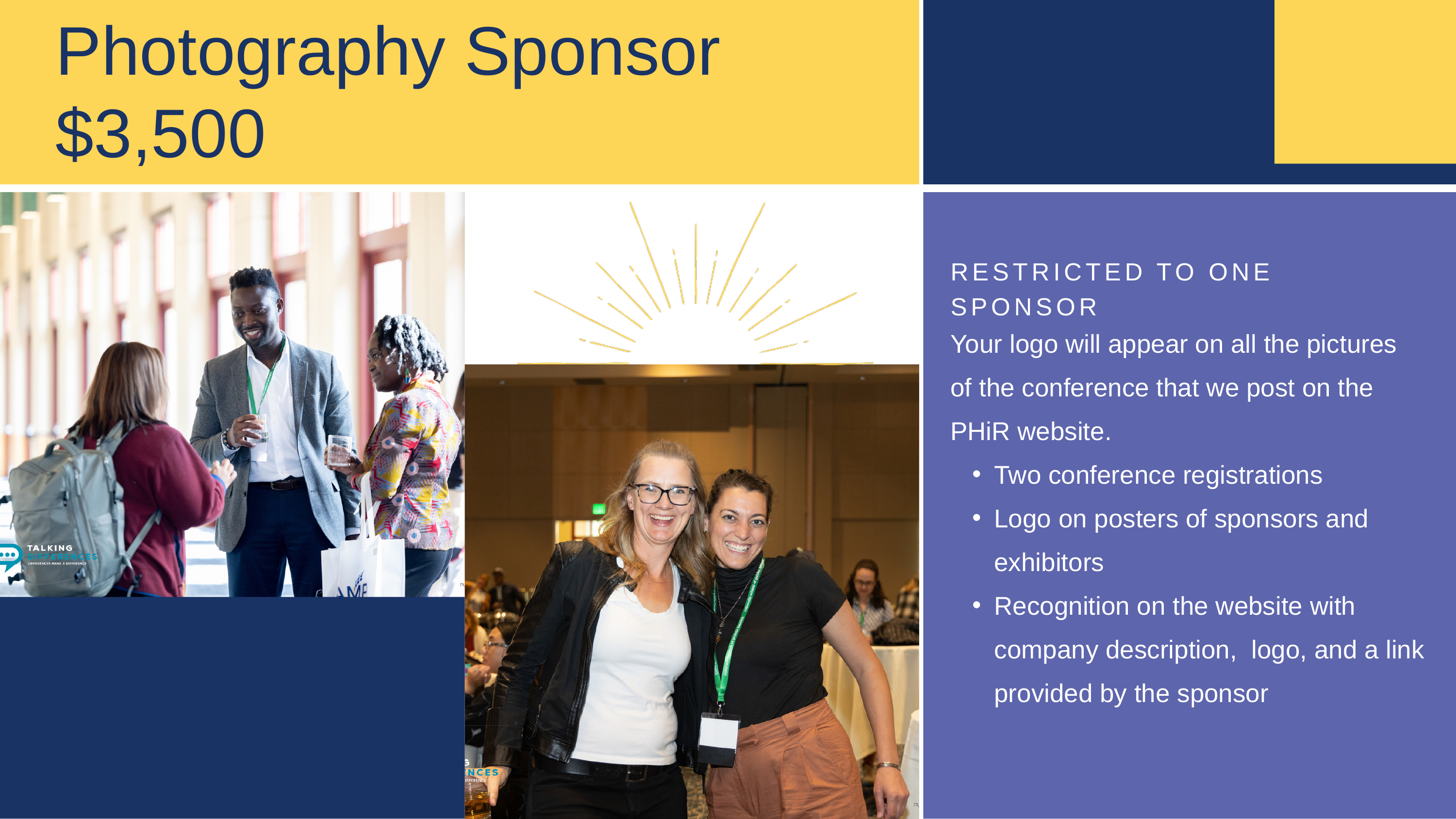

Photography Sponsor
$3,500

RESTRICTED TO ONE SPONSOR
Your logo will appear on all the pictures of the conference that we post on the PHiR website.​
Two conference registrations​
Logo on posters of sponsors and exhibitors​
Recognition on the website with company description,  logo, and a link provided by the sponsor